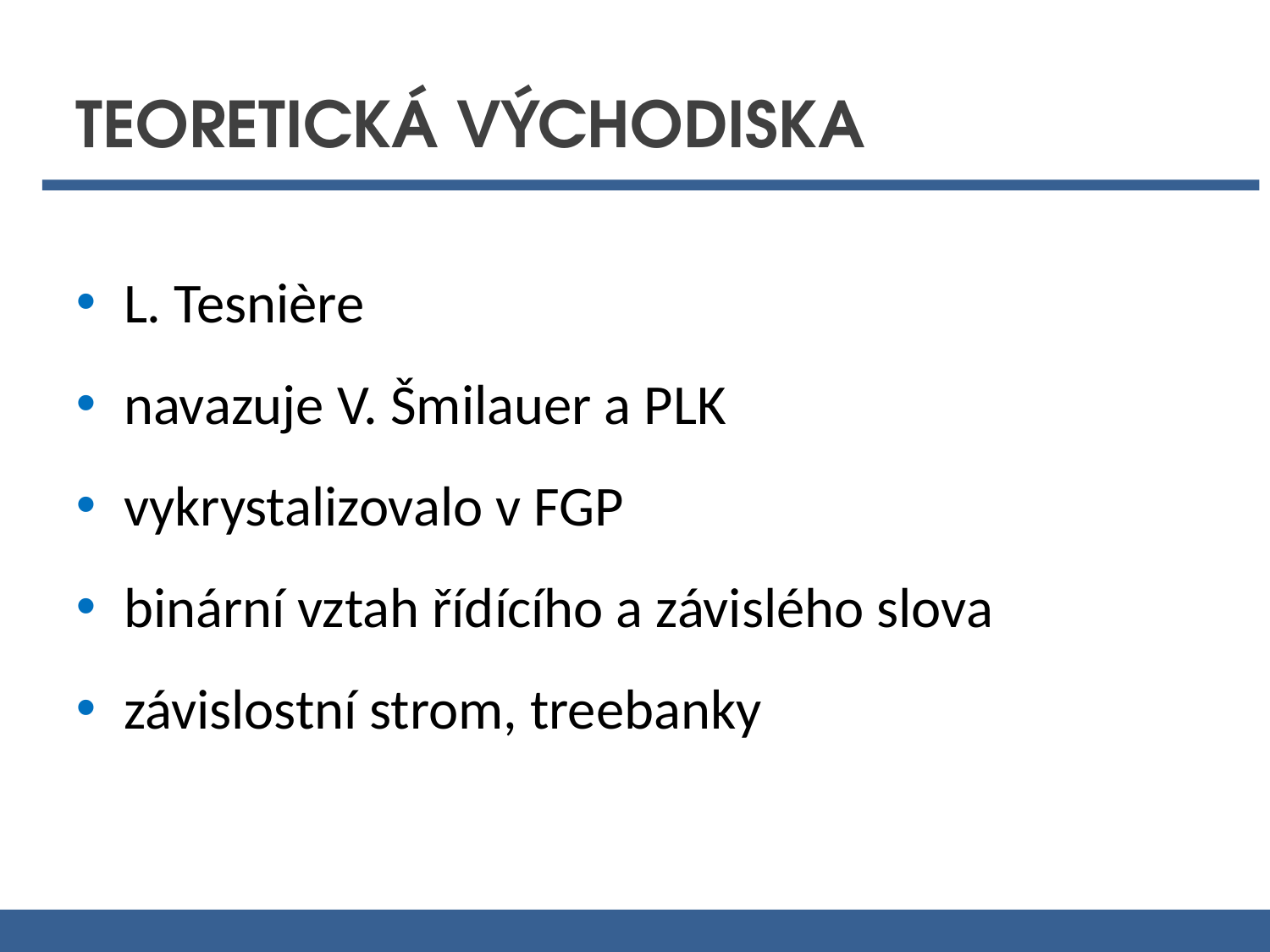

Teoretická východiska

L. Tesnière
navazuje V. Šmilauer a PLK
vykrystalizovalo v FGP
binární vztah řídícího a závislého slova
závislostní strom, treebanky